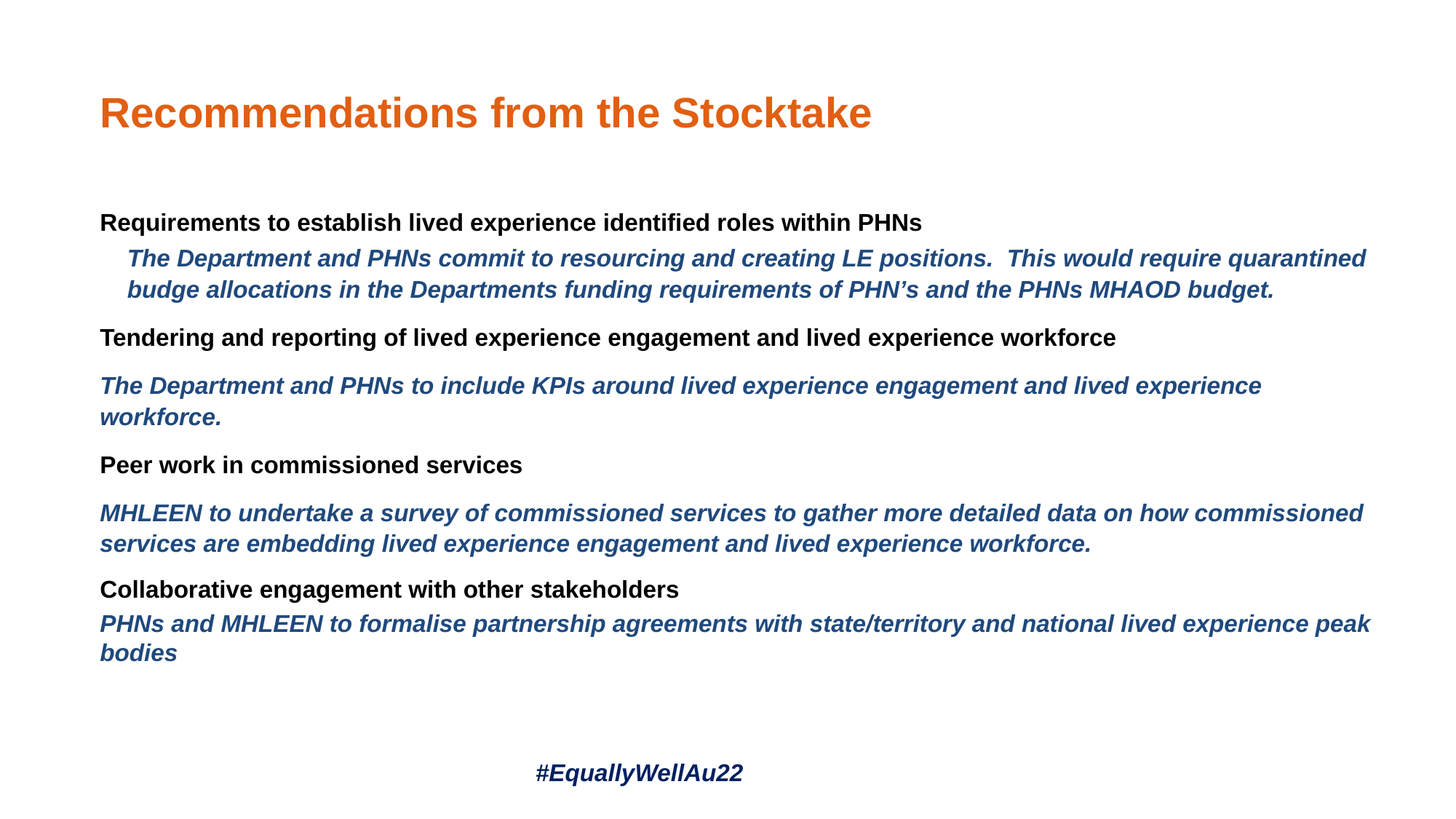

# Recommendations from the Stocktake
Requirements to establish lived experience identified roles within PHNs
The Department and PHNs commit to resourcing and creating LE positions.  This would require quarantined budge allocations in the Departments funding requirements of PHN’s and the PHNs MHAOD budget.
Tendering and reporting of lived experience engagement and lived experience workforce
The Department and PHNs to include KPIs around lived experience engagement and lived experience workforce.
Peer work in commissioned services
MHLEEN to undertake a survey of commissioned services to gather more detailed data on how commissioned services are embedding lived experience engagement and lived experience workforce.
Collaborative engagement with other stakeholders
PHNs and MHLEEN to formalise partnership agreements with state/territory and national lived experience peak bodies

 #EquallyWellAu22